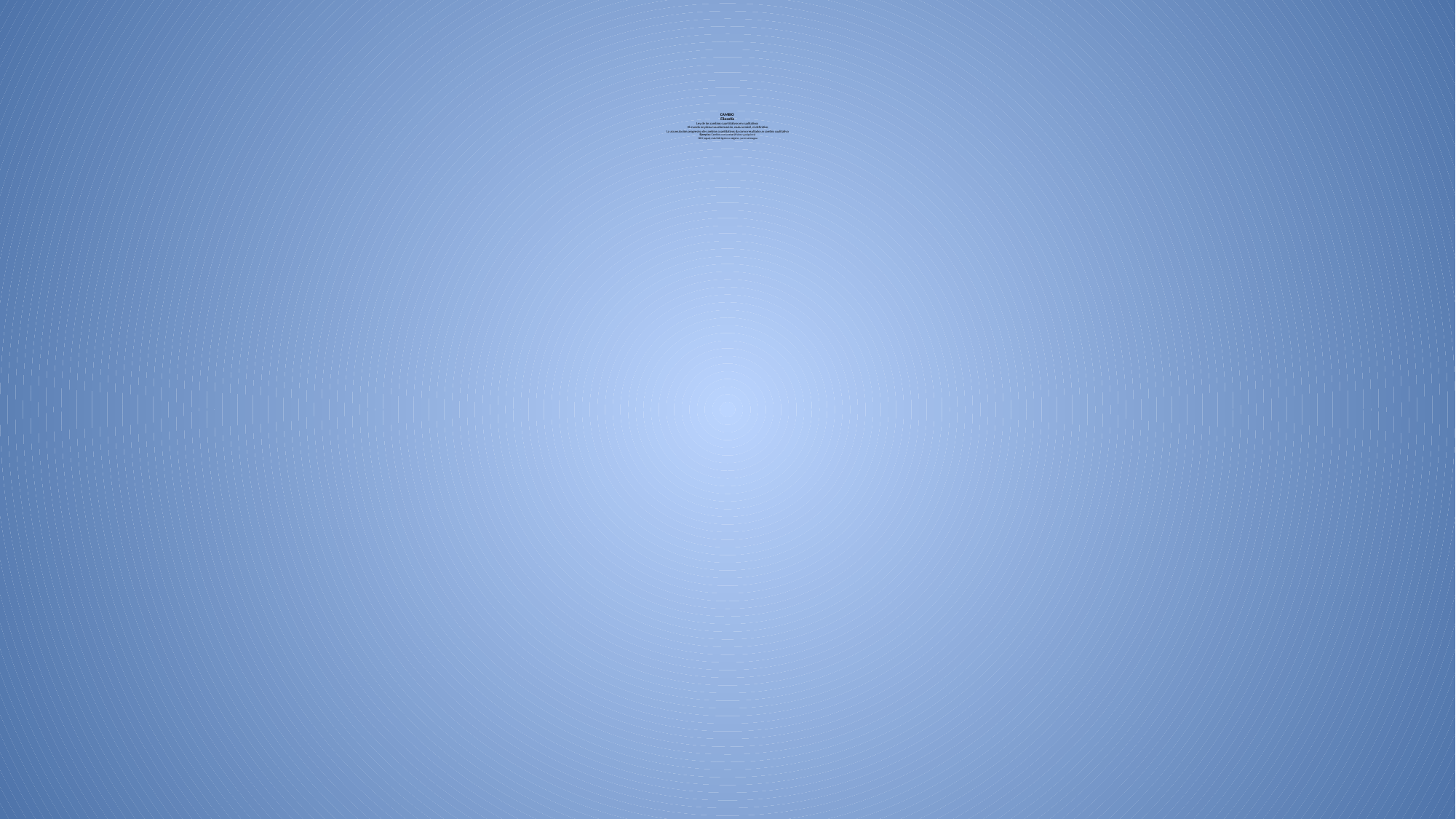

# CAMBIO Filosofía Ley de los cambios cuantitativos en cualitativos El mundo en plena transformación, nada inmóvil, ni definitivo La acumulación progresiva de cambios cuantitativos da como resultado un cambio cualitativo Ejemplos: Cambios con la edad (físicos y psíquicos) H2O (agua),más hidrógeno u oxigeno, ya no será agua